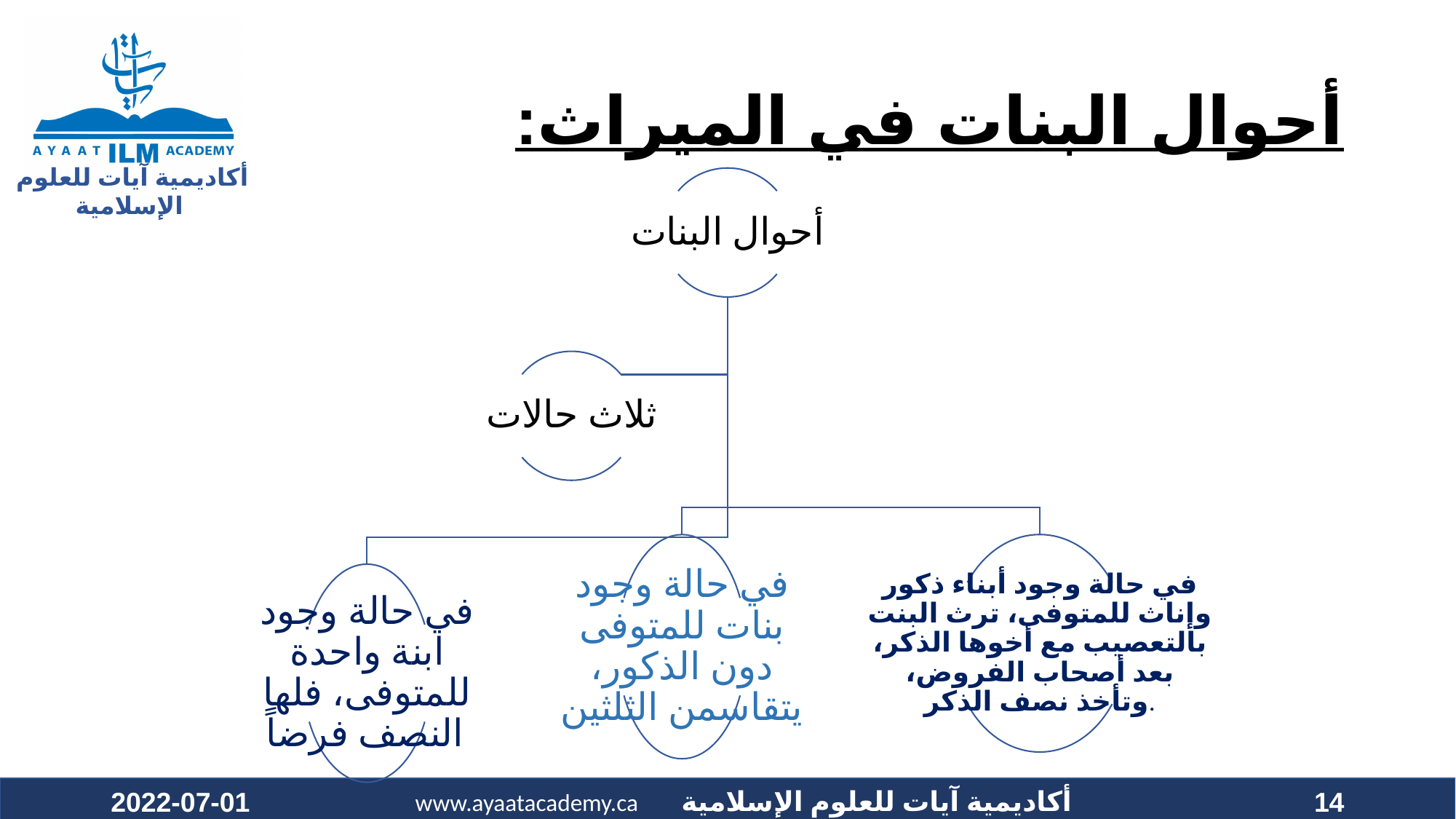

# أحوال البنات في الميراث:
أحوال البنات
في حالة وجود ابنة واحدة للمتوفى، فلها النصف فرضاً
في حالة وجود بنات للمتوفى دون الذكور، يتقاسمن الثلثين
في حالة وجود أبناء ذكور وإناث للمتوفى، ترث البنت بالتعصيب مع أخوها الذكر، بعد أصحاب الفروض، وتأخذ نصف الذكر.
ثلاث حالات
2022-07-01
14